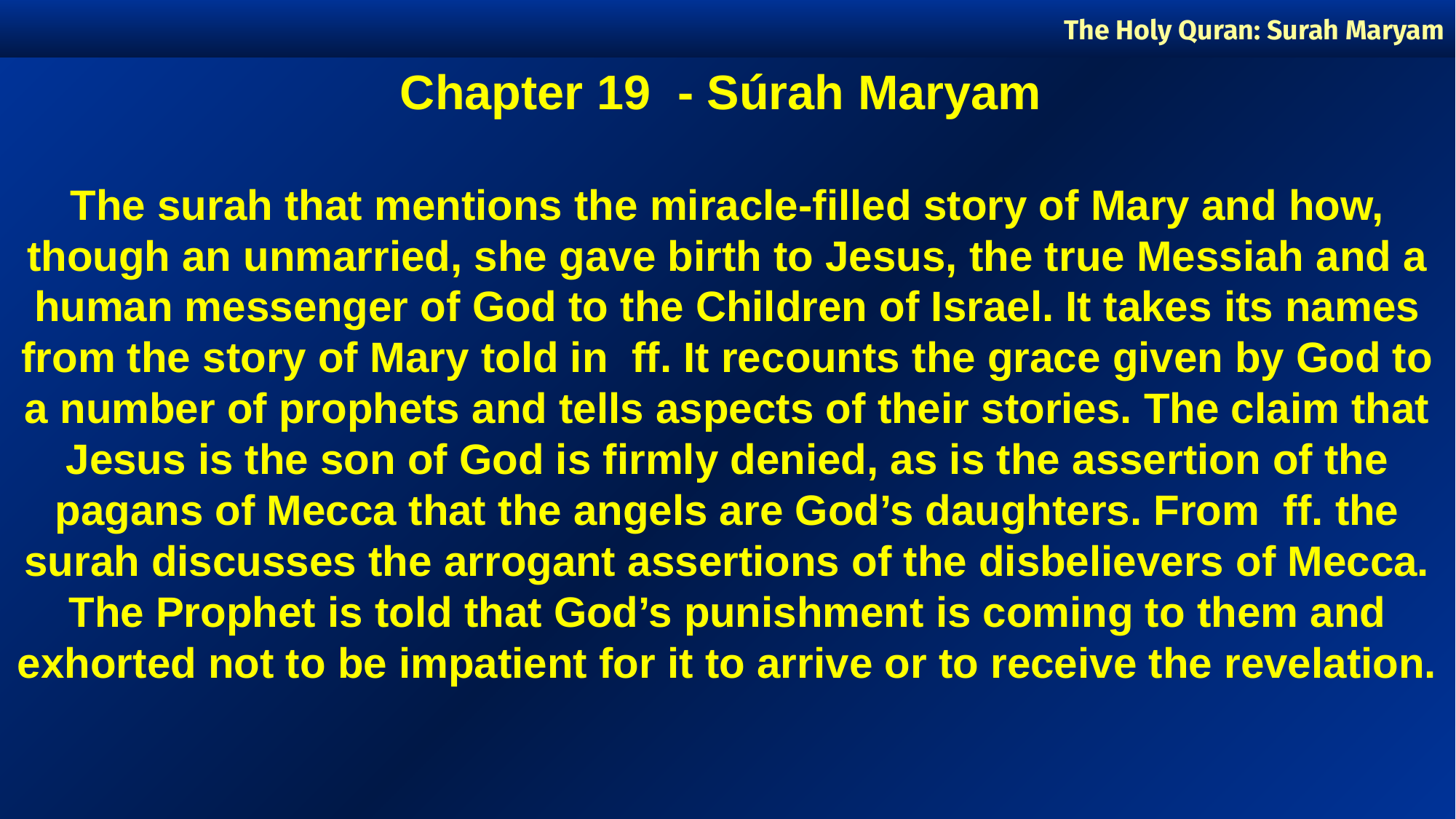

The Holy Quran: Surah Maryam
Chapter 19  - Súrah Maryam

The surah that mentions the miracle-filled story of Mary and how, though an unmarried, she gave birth to Jesus, the true Messiah and a human messenger of God to the Children of Israel. It takes its names from the story of Mary told in  ff. It recounts the grace given by God to a number of prophets and tells aspects of their stories. The claim that Jesus is the son of God is firmly denied, as is the assertion of the pagans of Mecca that the angels are God’s daughters. From  ff. the surah discusses the arrogant assertions of the disbelievers of Mecca. The Prophet is told that God’s punishment is coming to them and exhorted not to be impatient for it to arrive or to receive the revelation.